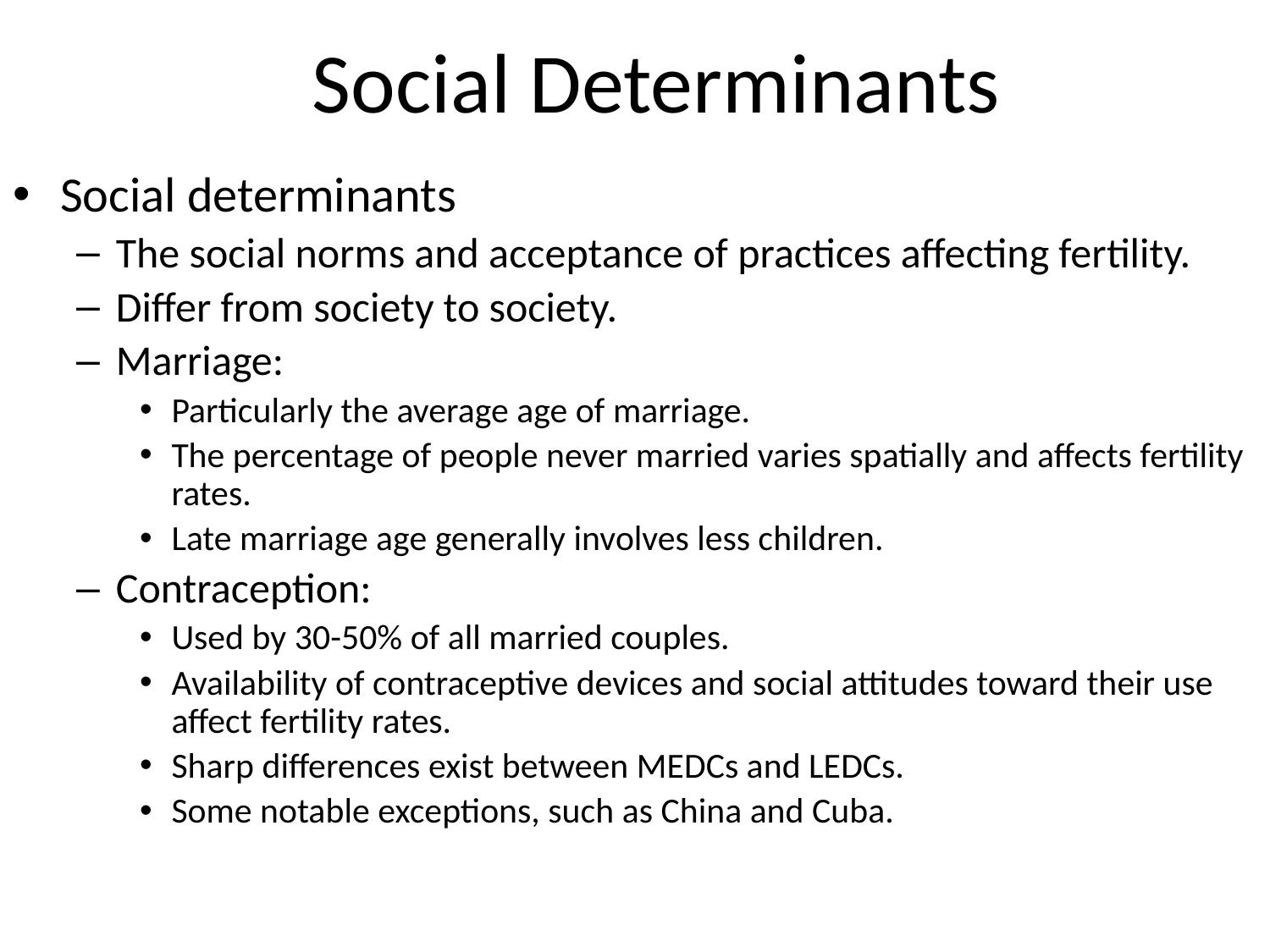

# Social Determinants
Social determinants
The social norms and acceptance of practices affecting fertility.
Differ from society to society.
Marriage:
Particularly the average age of marriage.
The percentage of people never married varies spatially and affects fertility rates.
Late marriage age generally involves less children.
Contraception:
Used by 30-50% of all married couples.
Availability of contraceptive devices and social attitudes toward their use affect fertility rates.
Sharp differences exist between MEDCs and LEDCs.
Some notable exceptions, such as China and Cuba.